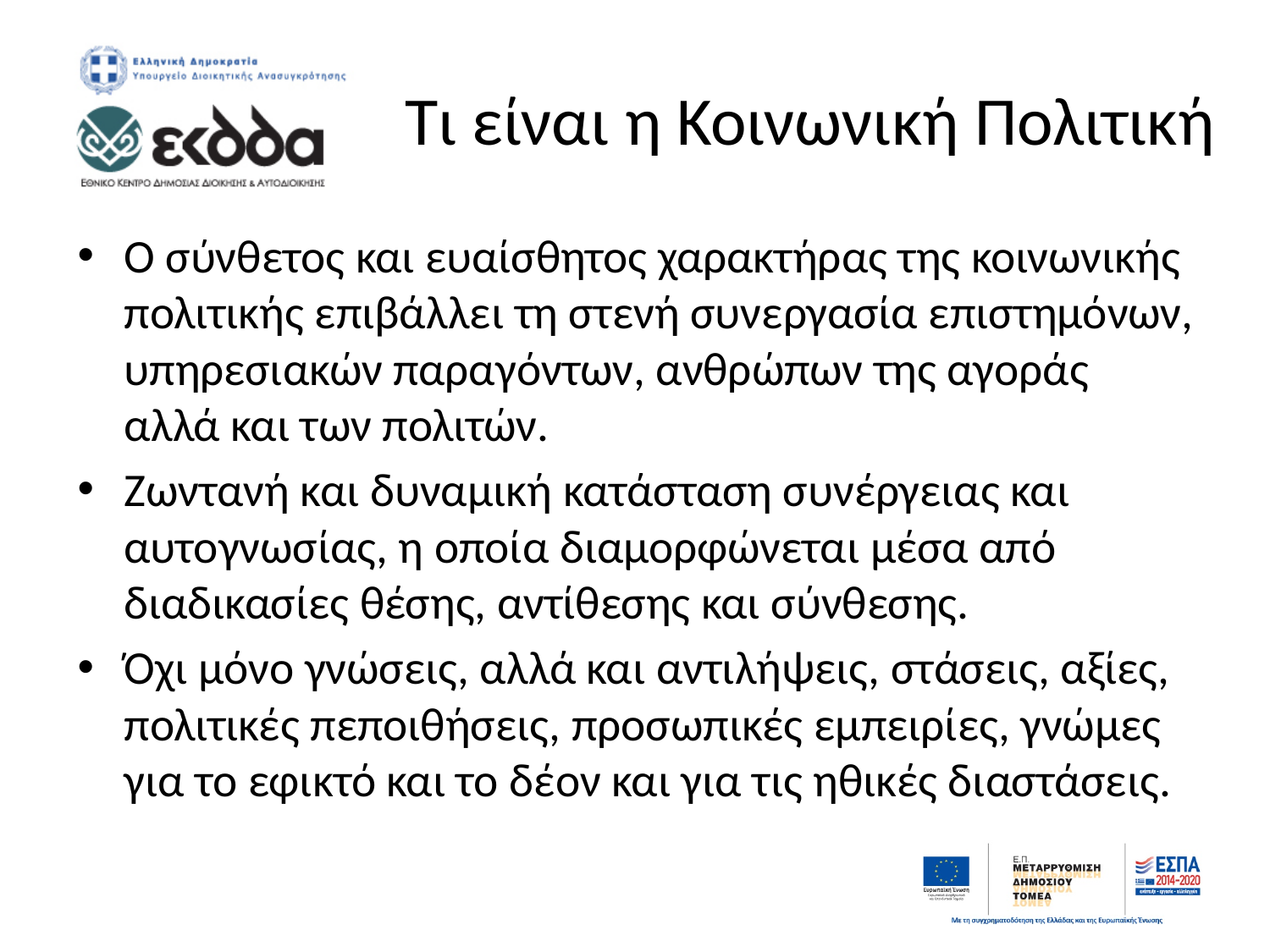

# Τι είναι η Κοινωνική Πολιτική
Ο σύνθετος και ευαίσθητος χαρακτήρας της κοινωνικής πολιτικής επιβάλλει τη στενή συνεργασία επιστημόνων, υπηρεσιακών παραγόντων, ανθρώπων της αγοράς αλλά και των πολιτών.
Ζωντανή και δυναμική κατάσταση συνέργειας και αυτογνωσίας, η οποία διαμορφώνεται μέσα από διαδικασίες θέσης, αντίθεσης και σύνθεσης.
Όχι μόνο γνώσεις, αλλά και αντιλήψεις, στάσεις, αξίες, πολιτικές πεποιθήσεις, προσωπικές εμπειρίες, γνώμες για το εφικτό και το δέον και για τις ηθικές διαστάσεις.